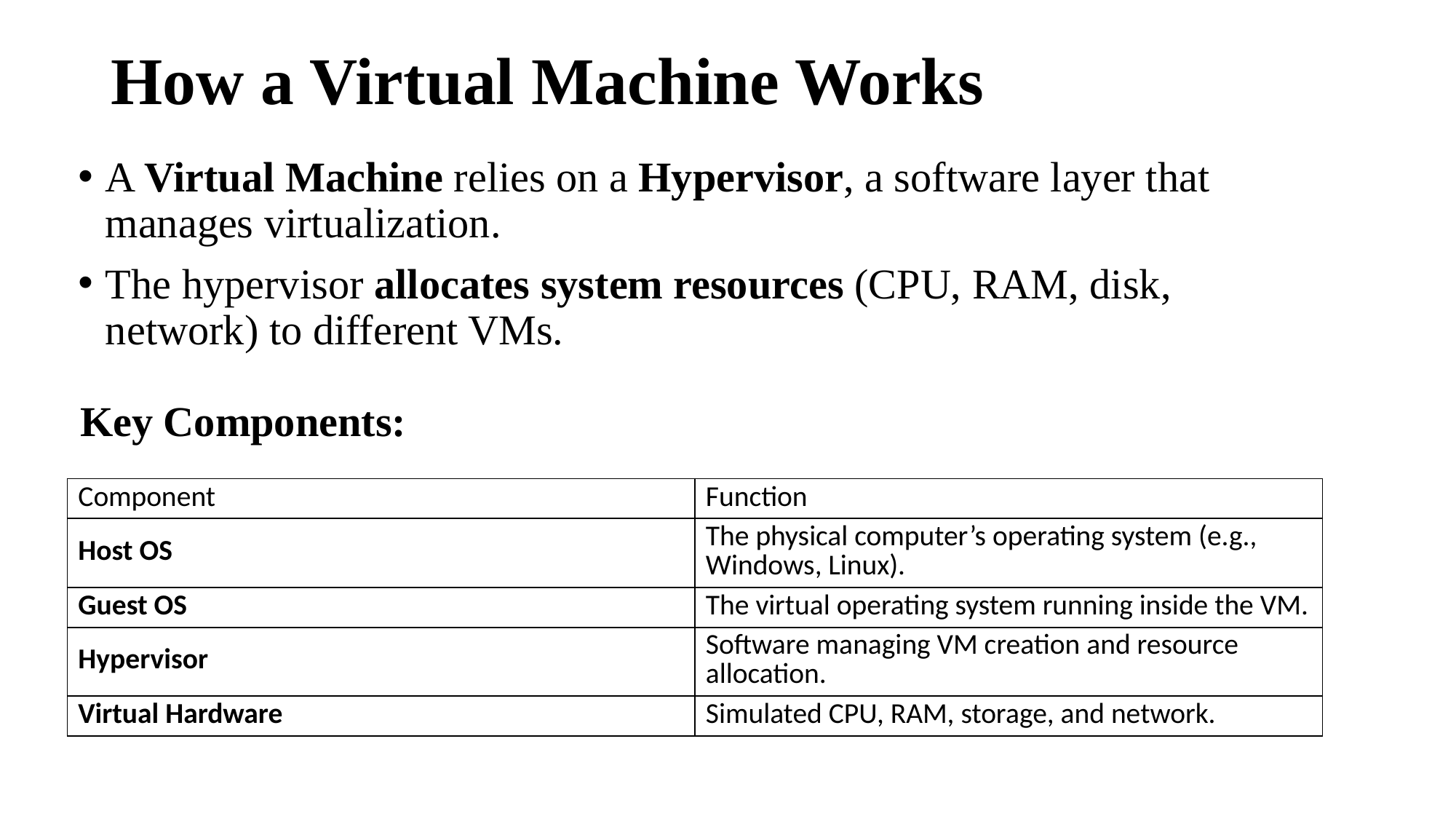

# How a Virtual Machine Works
A Virtual Machine relies on a Hypervisor, a software layer that manages virtualization.
The hypervisor allocates system resources (CPU, RAM, disk, network) to different VMs.

Key Components:

| Component | Function |
| --- | --- |
| Host OS | The physical computer’s operating system (e.g., Windows, Linux). |
| Guest OS | The virtual operating system running inside the VM. |
| Hypervisor | Software managing VM creation and resource allocation. |
| Virtual Hardware | Simulated CPU, RAM, storage, and network. |